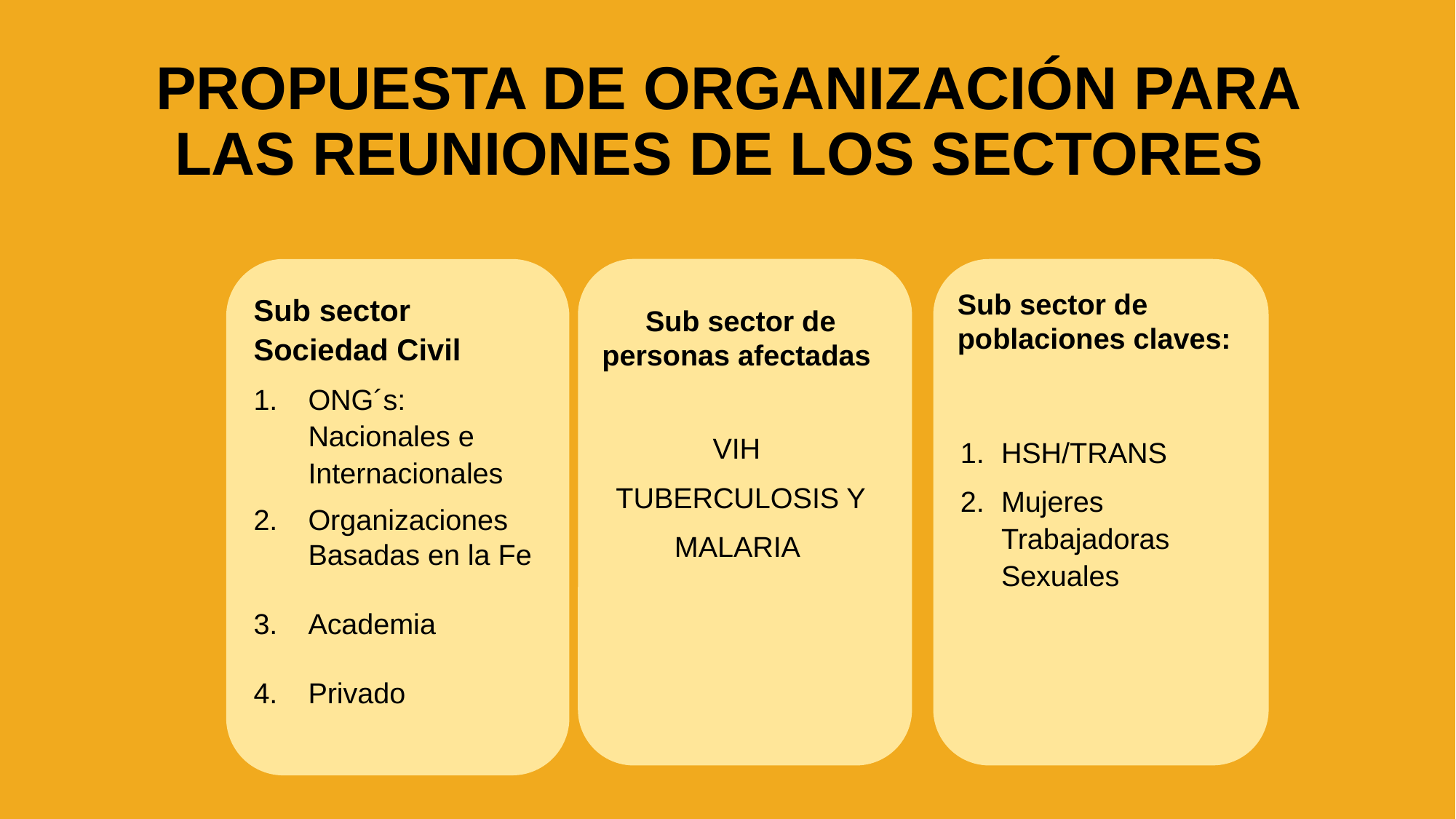

# PROPUESTA DE ORGANIZACIÓN PARA LAS REUNIONES DE LOS SECTORES
Sub sector Sociedad Civil
ONG´s: Nacionales e Internacionales
Organizaciones Basadas en la Fe

Academia

Privado

HSH/TRANS
Mujeres Trabajadoras Sexuales

Sub sector de poblaciones claves:

Sub sector de personas afectadas
VIH
TUBERCULOSIS Y
MALARIA